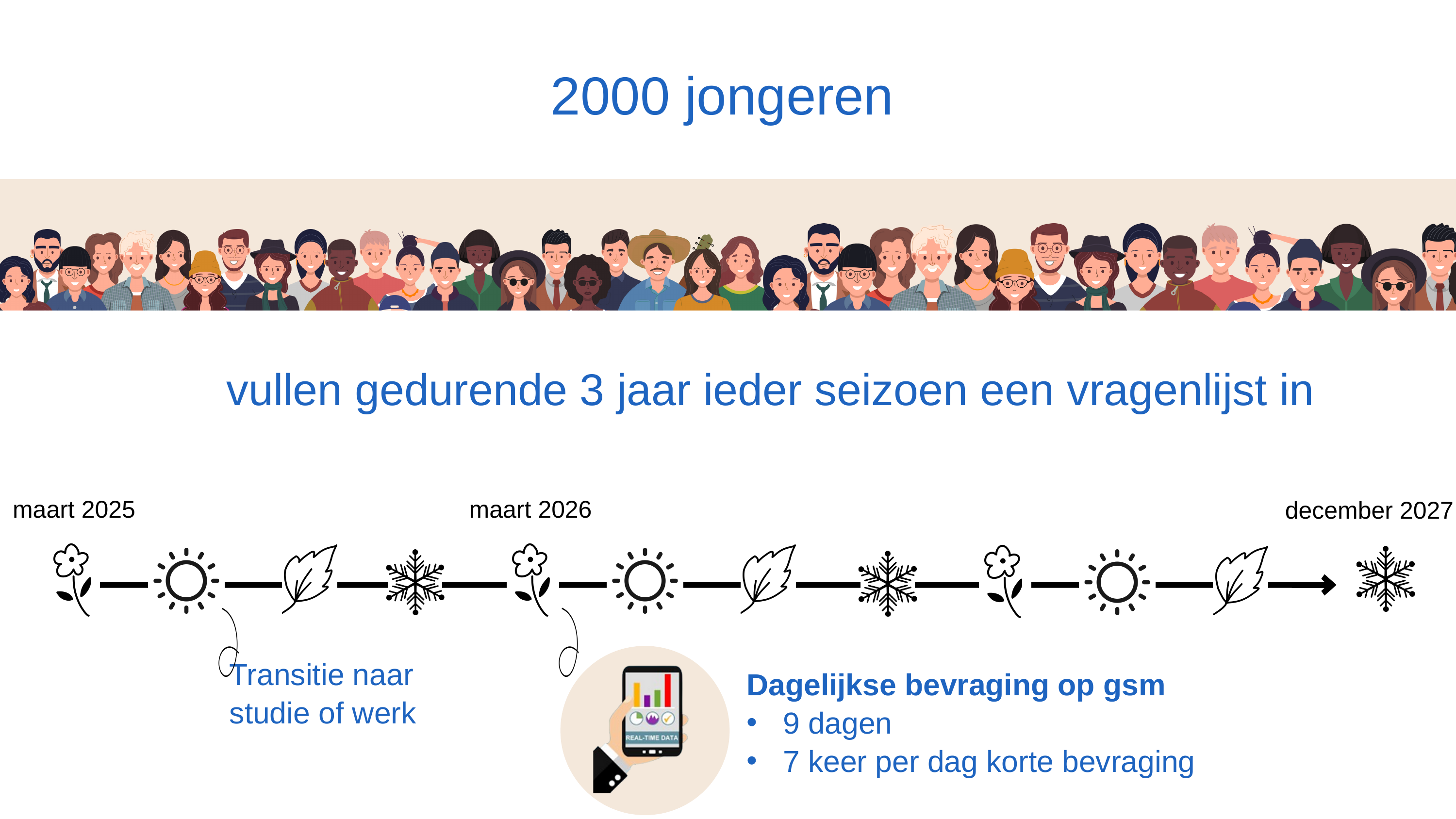

2000 jongeren

vullen gedurende 3 jaar ieder seizoen een vragenlijst in
maart 2025
maart 2026
december 2027

Transitie naar studie of werk

Dagelijkse bevraging op gsm
9 dagen
7 keer per dag korte bevraging